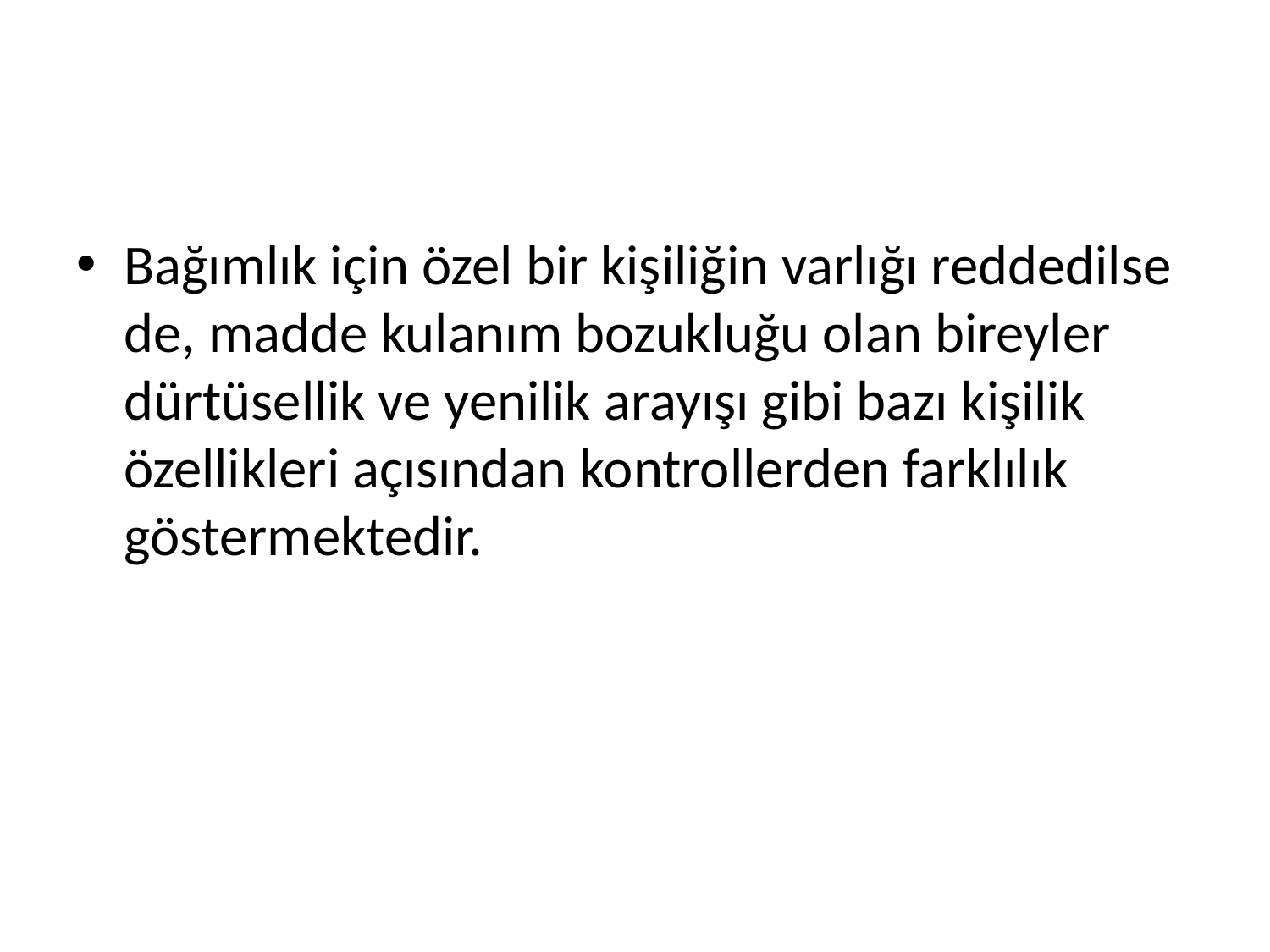

#
Bağımlık için özel bir kişiliğin varlığı reddedilse de, madde kulanım bozukluğu olan bireyler dürtüsellik ve yenilik arayışı gibi bazı kişilik özellikleri açısından kontrollerden farklılık göstermektedir.